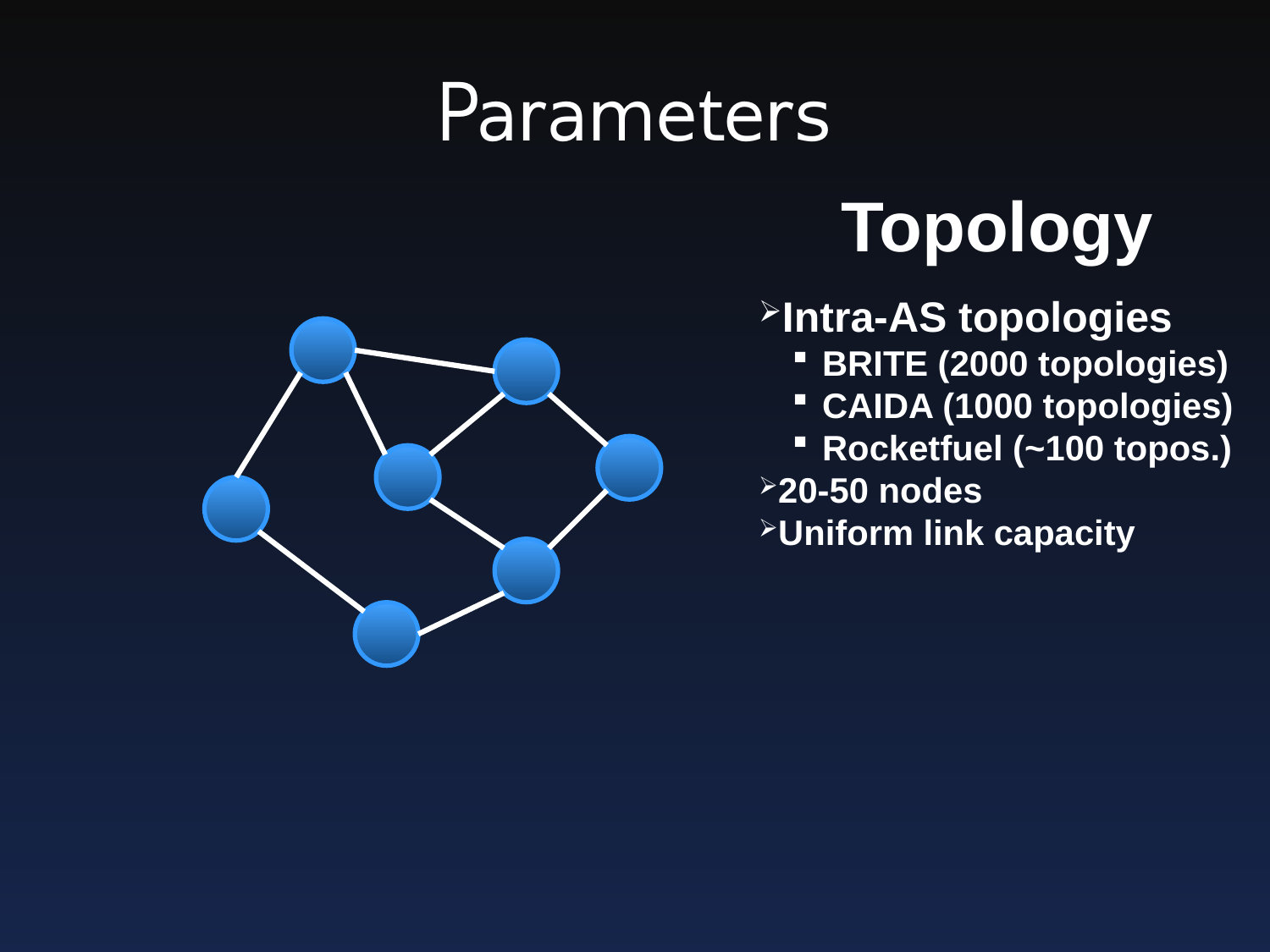

# Parameters
Topology
Intra-AS topologies
BRITE (2000 topologies)
CAIDA (1000 topologies)
Rocketfuel (~100 topos.)
20-50 nodes
Uniform link capacity